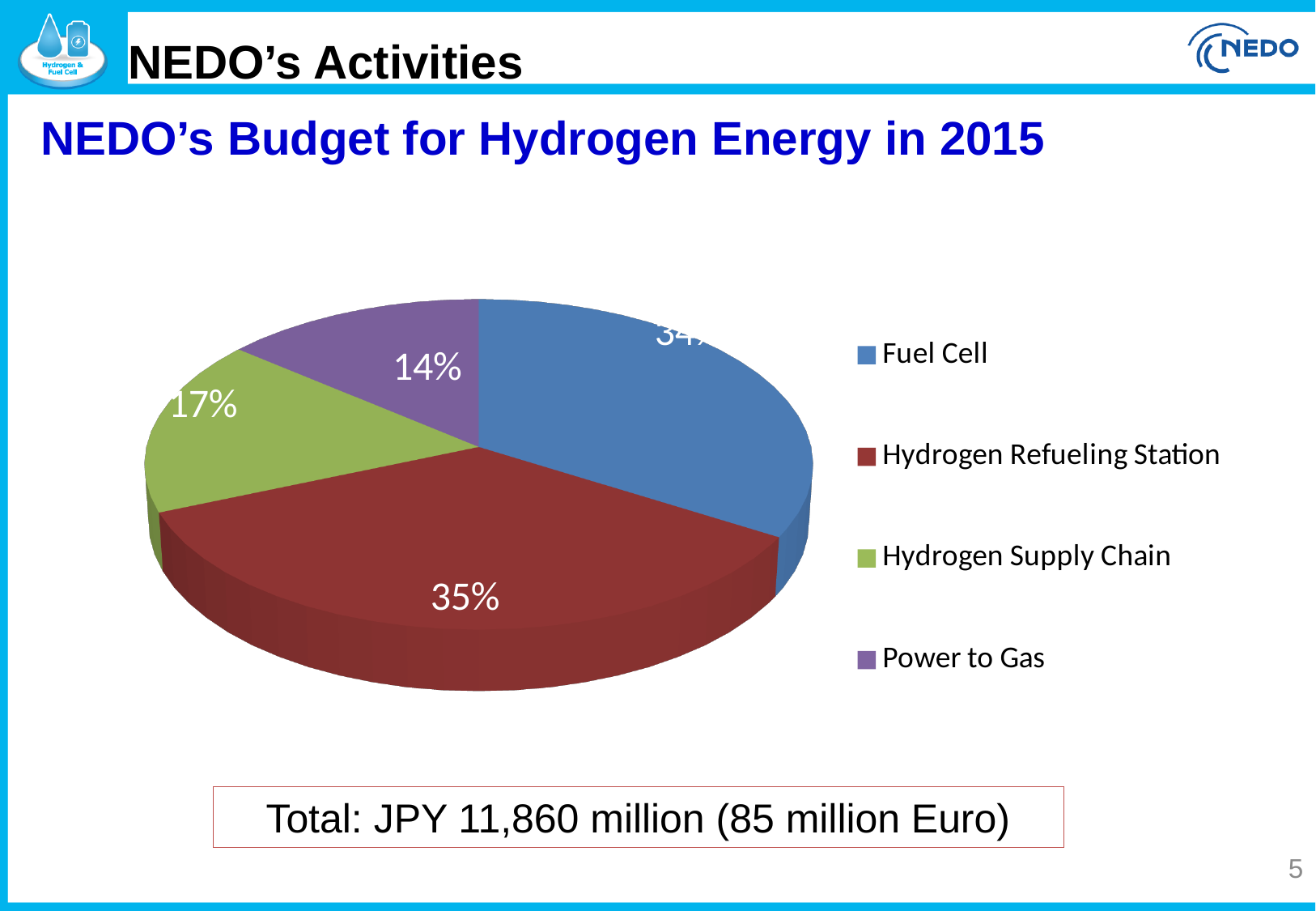

NEDO’s Activities
NEDO’s Budget for Hydrogen Energy in 2015

[unsupported chart]

Total: JPY 11,860 million (85 million Euro)